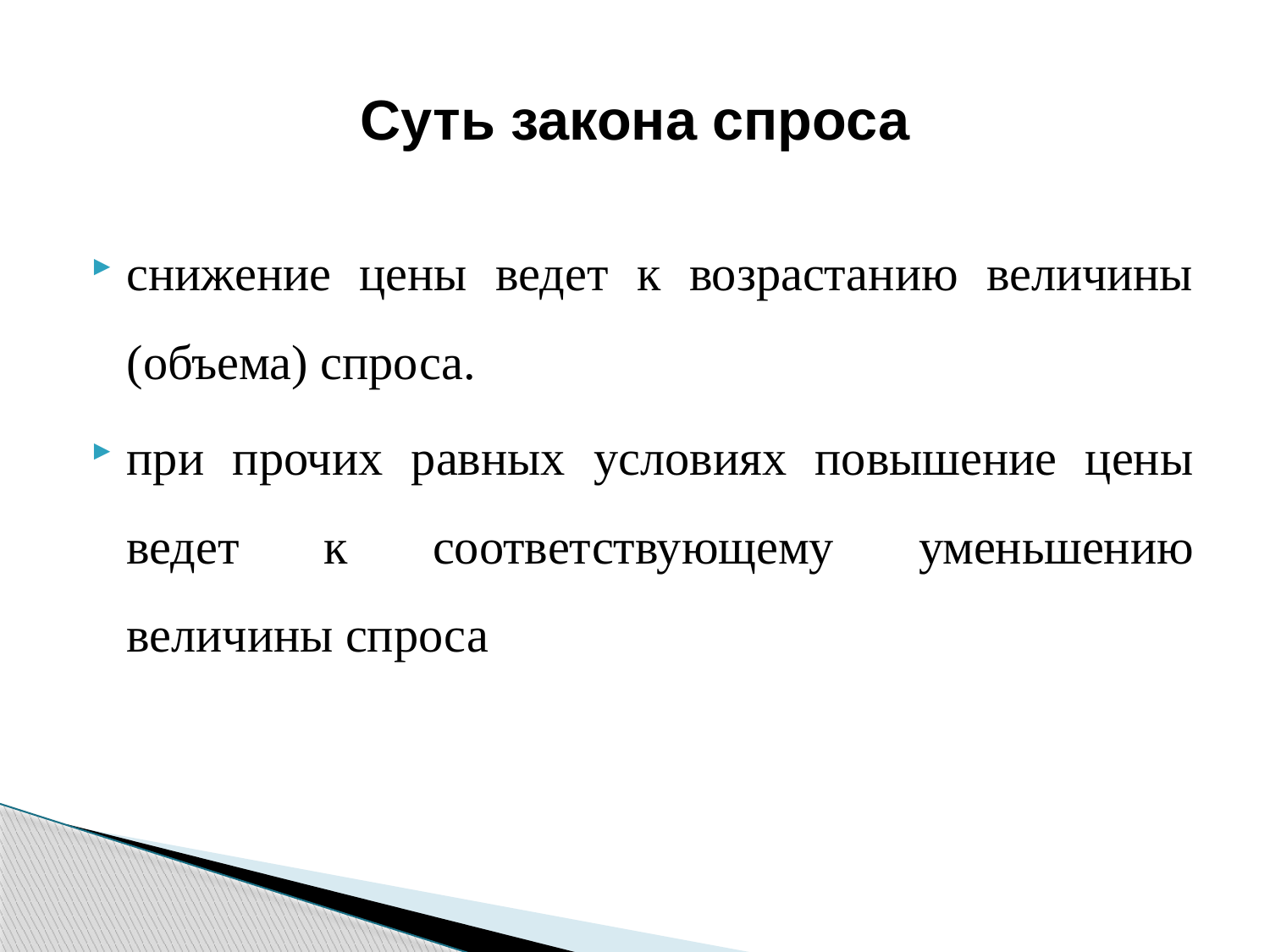

# Суть закона спроса
снижение цены ведет к возрастанию величины (объема) спроса.
при прочих равных условиях повышение цены ведет к соответствующему уменьшению величины спроса